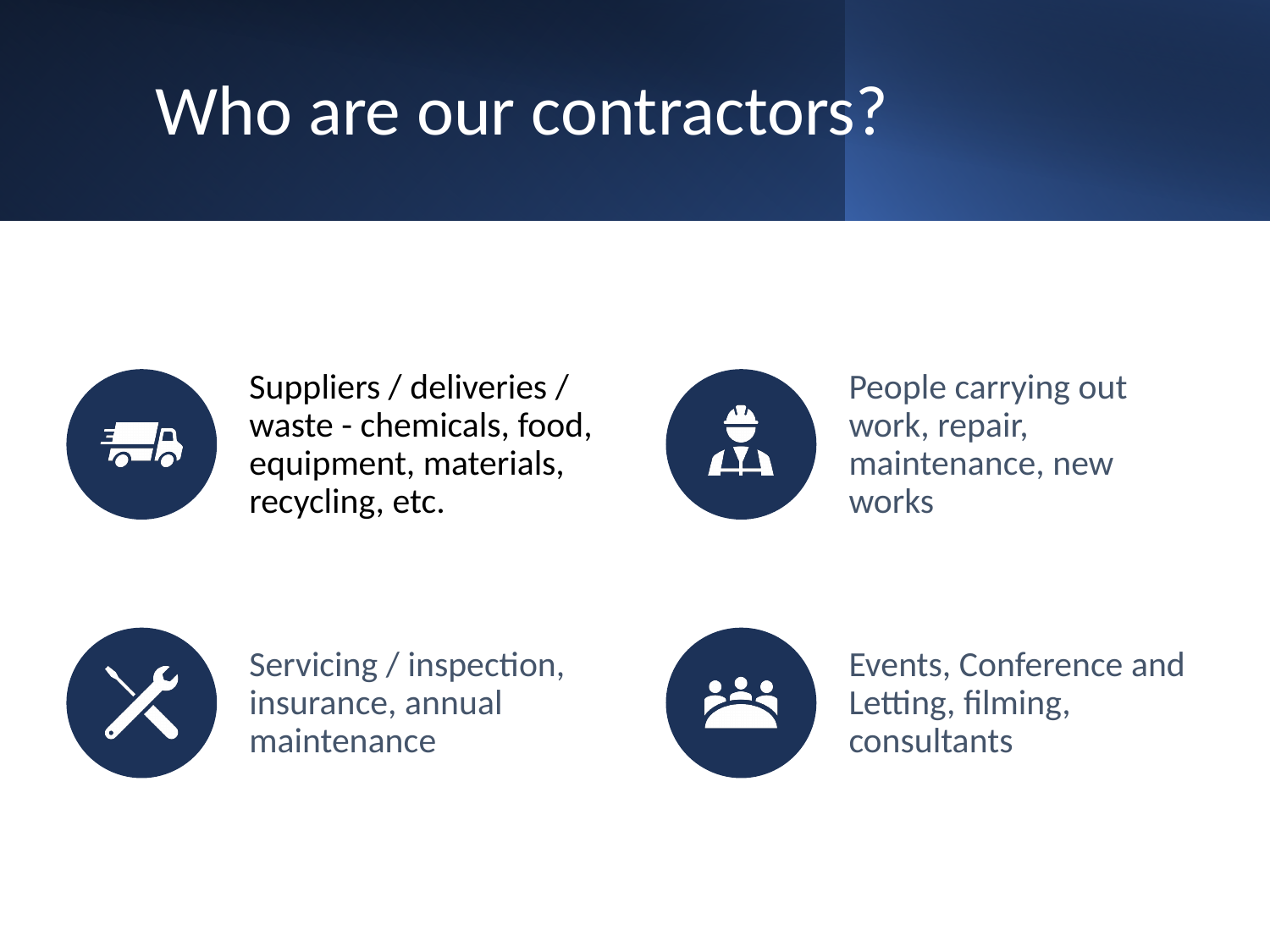

# Who are our contractors?
Suppliers / deliveries / waste - chemicals, food, equipment, materials, recycling, etc.
People carrying out work, repair, maintenance, new works
Servicing / inspection, insurance, annual maintenance
Events, Conference and Letting, filming, consultants